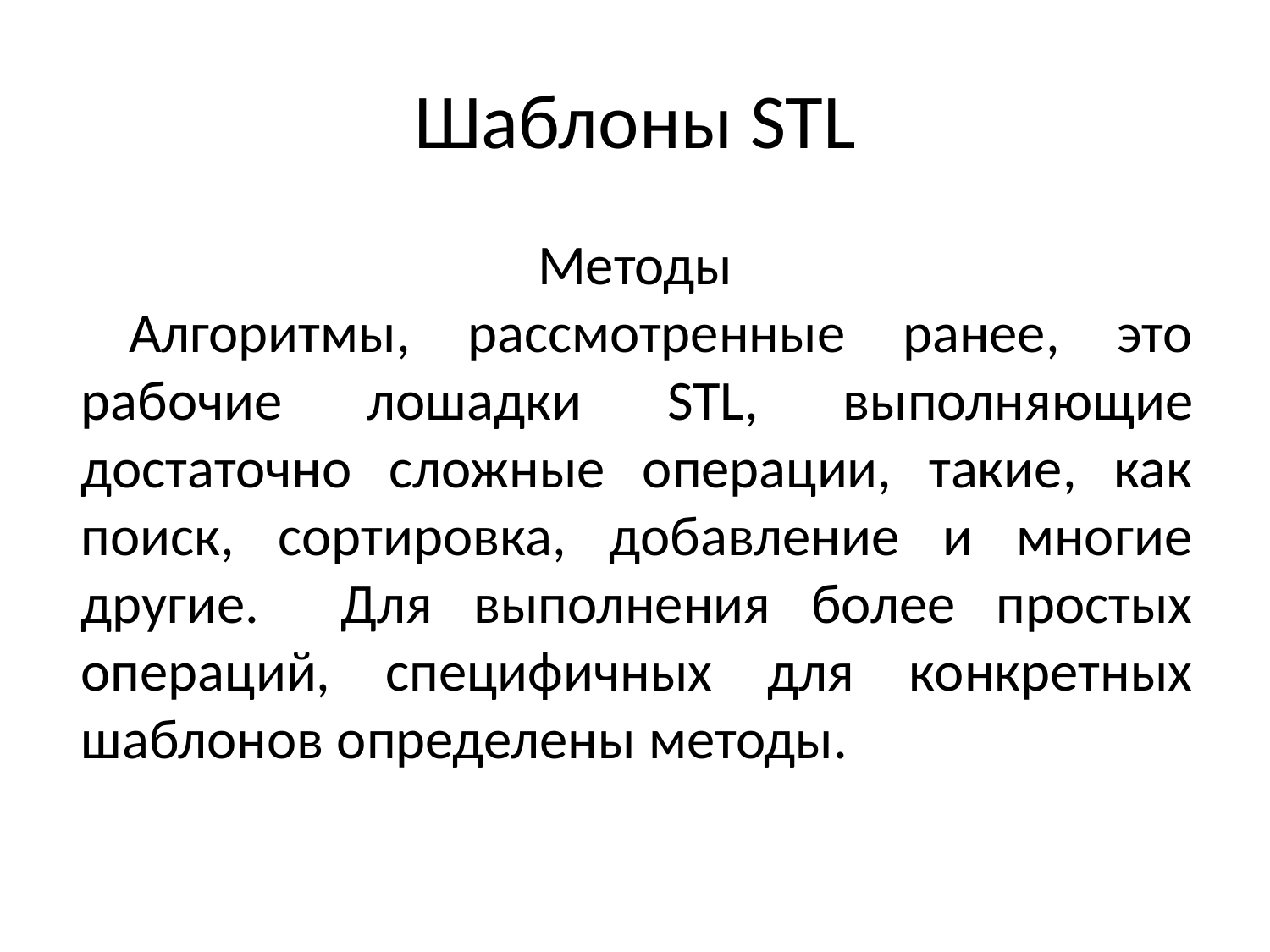

# Шаблоны STL
Методы
Алгоритмы, рассмотренные ранее, это рабочие лошадки STL, выполняющие достаточно сложные операции, такие, как поиск, сортировка, добавление и многие другие.  Для выполнения более простых операций, специфичных для конкретных шаблонов определены методы.